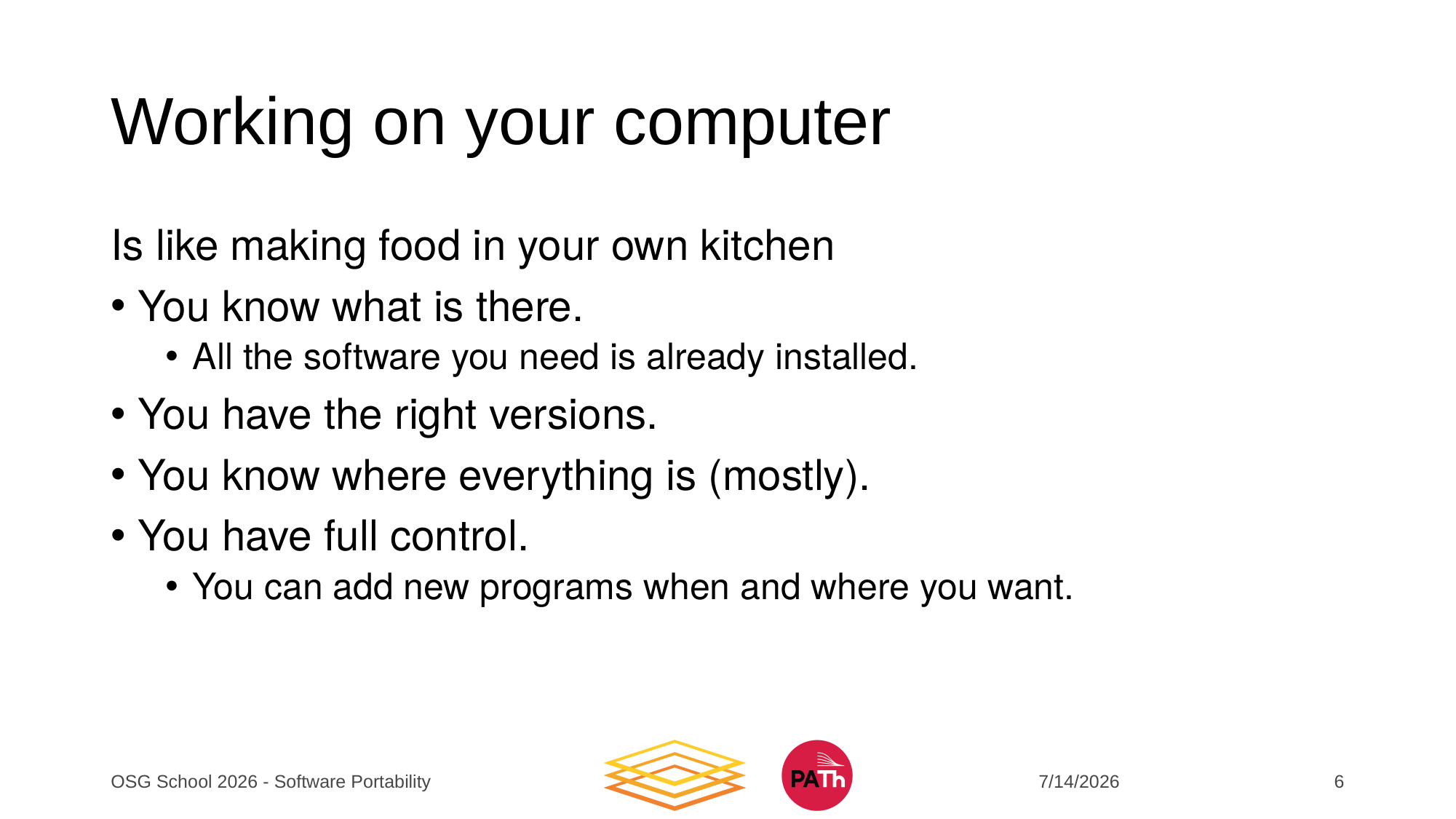

# Working on your computer
Is like making food in your own kitchen
You know what is there.
All the software you need is already installed.
You have the right versions.
You know where everything is (mostly).
You have full control.
You can add new programs when and where you want.
OSG School 2026 - Software Portability
7/14/2026
6